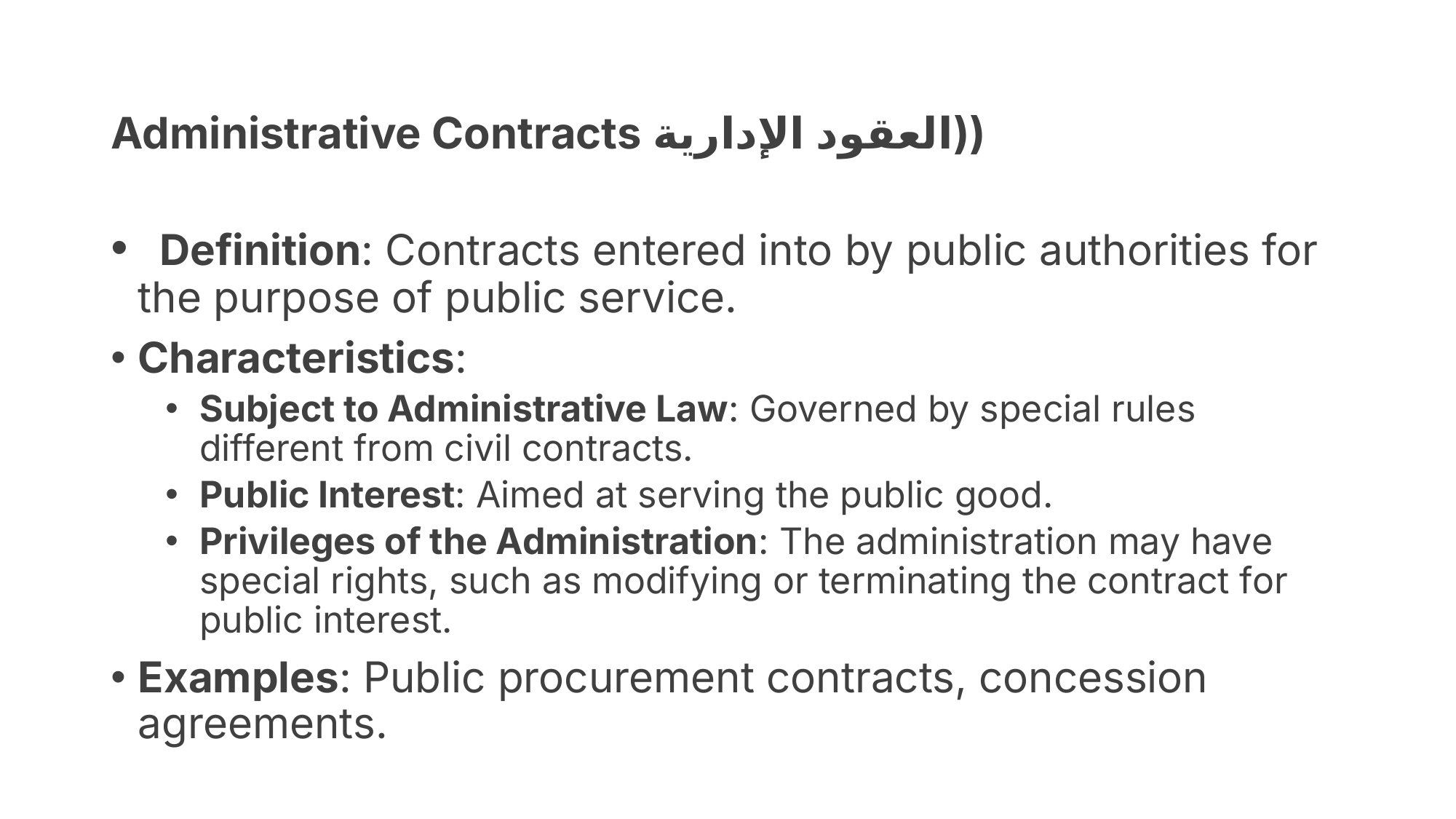

# Administrative Contracts العقود الإدارية))
  Definition: Contracts entered into by public authorities for the purpose of public service.
Characteristics:
Subject to Administrative Law: Governed by special rules different from civil contracts.
Public Interest: Aimed at serving the public good.
Privileges of the Administration: The administration may have special rights, such as modifying or terminating the contract for public interest.
Examples: Public procurement contracts, concession agreements.